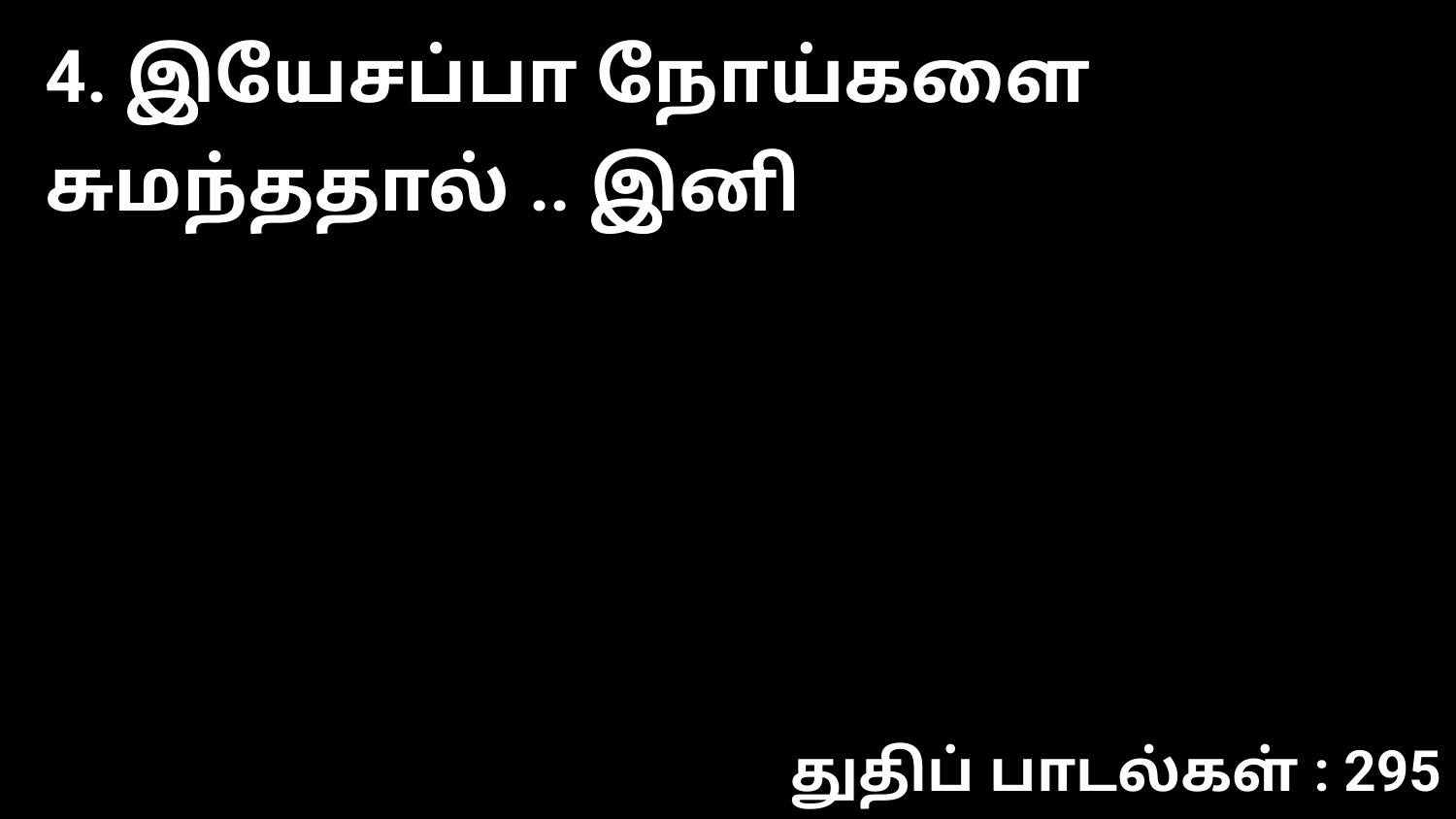

4. இயேசப்பா நோய்களை சுமந்ததால் .. இனி
துதிப் பாடல்கள் : 295